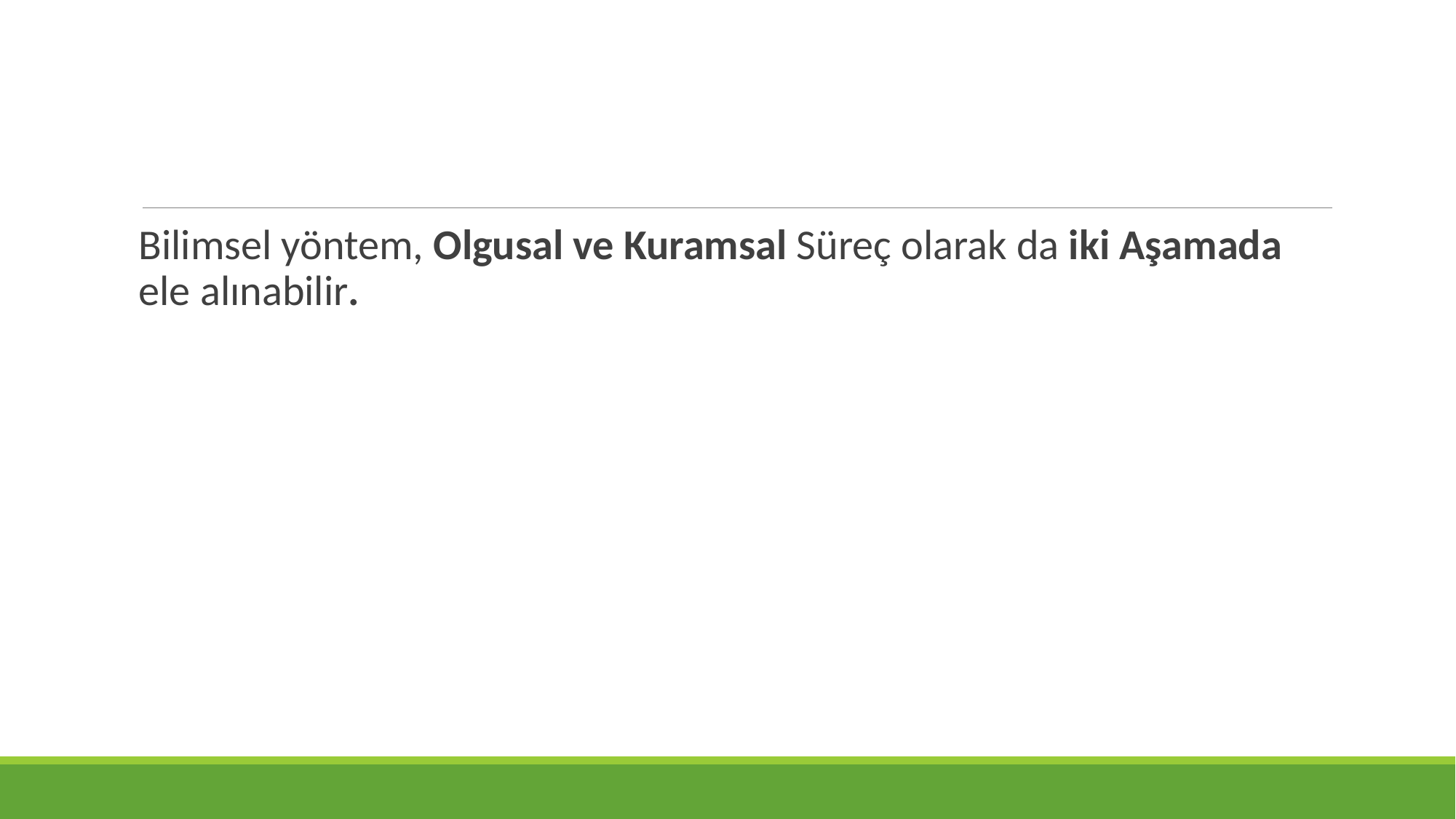

Bilimsel yöntem, Olgusal ve Kuramsal Süreç olarak da iki Aşamada ele alınabilir.